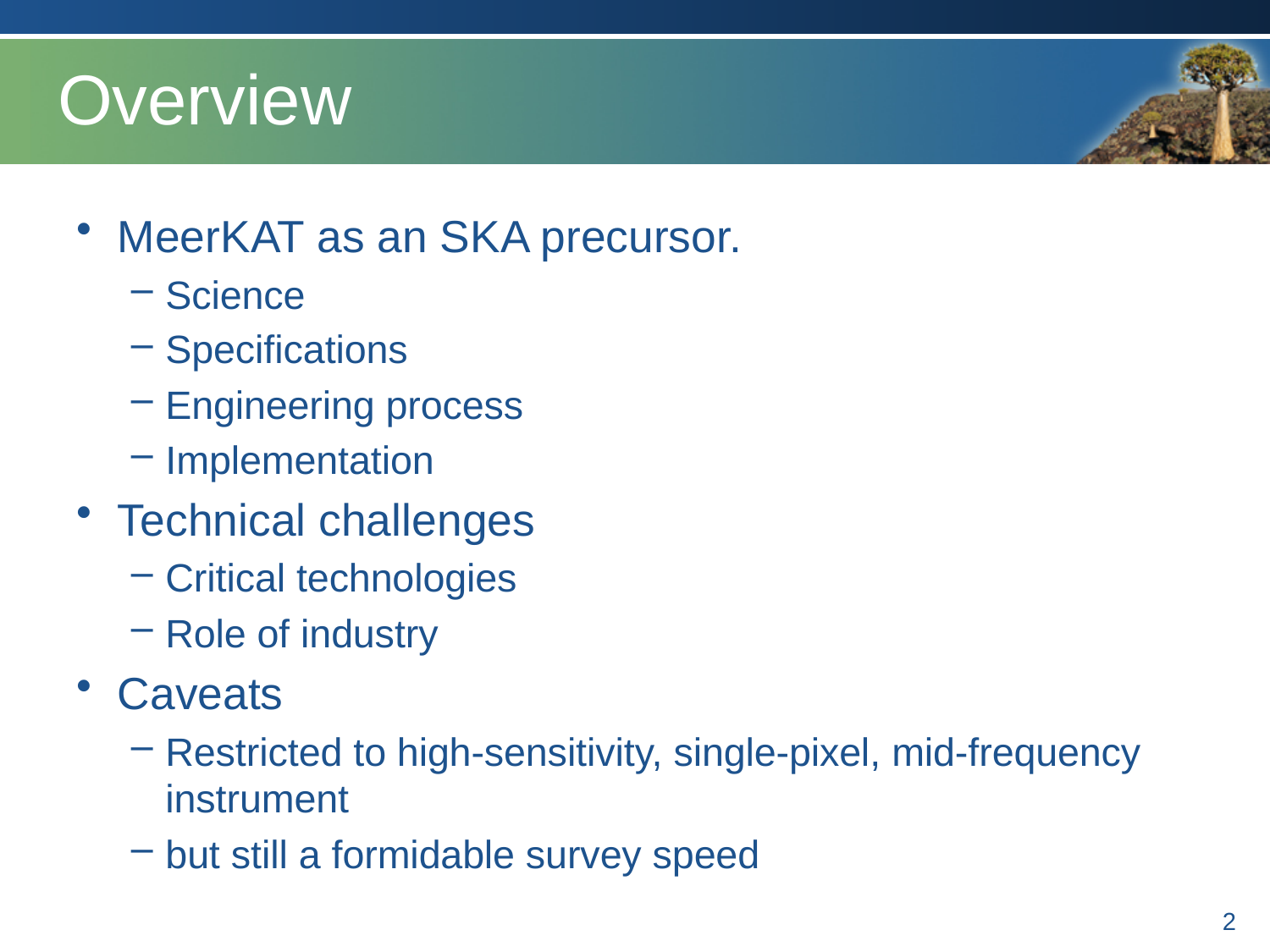

# Overview
MeerKAT as an SKA precursor.
Science
Specifications
Engineering process
Implementation
Technical challenges
Critical technologies
Role of industry
Caveats
Restricted to high-sensitivity, single-pixel, mid-frequency instrument
but still a formidable survey speed

2